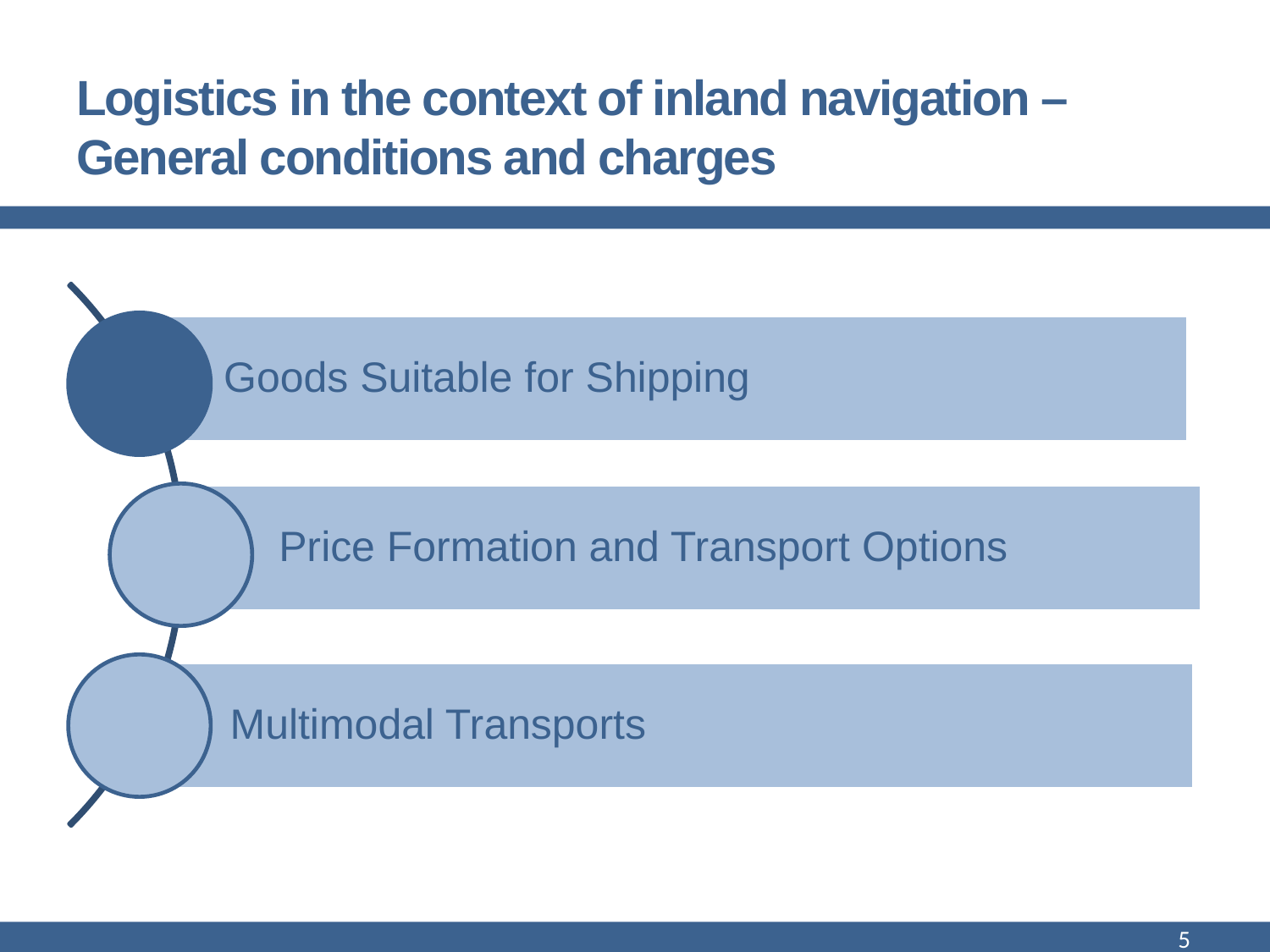

# Logistics in the context of inland navigation – General conditions and charges
Goods Suitable for Shipping
Price Formation and Transport Options
Multimodal Transports
5